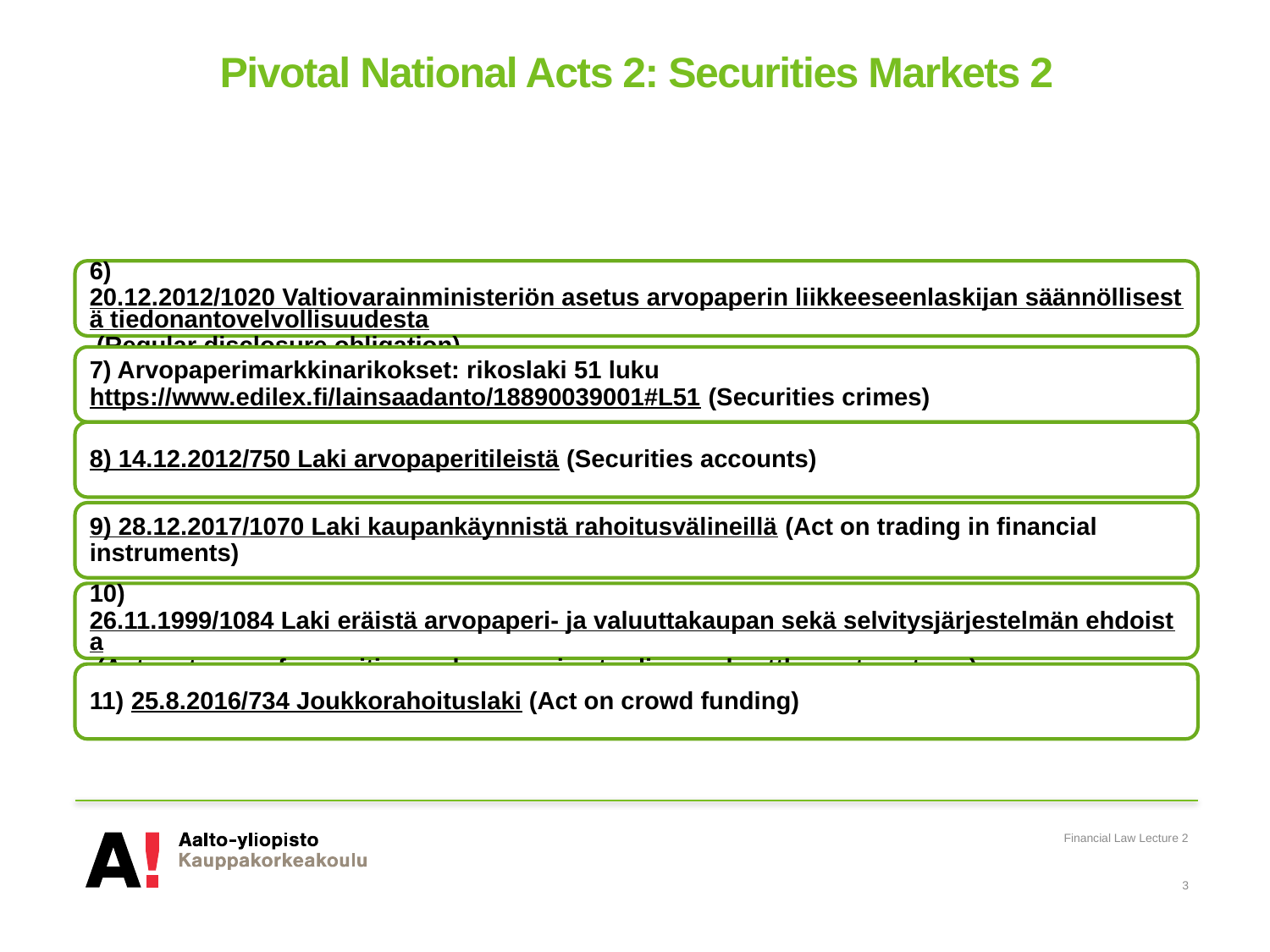

# Pivotal National Acts 2: Securities Markets 2
6) 20.12.2012/1020 Valtiovarainministeriön asetus arvopaperin liikkeeseenlaskijan säännöllisestä tiedonantovelvollisuudesta (Regular disclosure obligation)
7) Arvopaperimarkkinarikokset: rikoslaki 51 luku https://www.edilex.fi/lainsaadanto/18890039001#L51 (Securities crimes)
8) 14.12.2012/750 Laki arvopaperitileistä (Securities accounts)
9) 28.12.2017/1070 Laki kaupankäynnistä rahoitusvälineillä (Act on trading in financial instruments)
10) 26.11.1999/1084 Laki eräistä arvopaperi- ja valuuttakaupan sekä selvitysjärjestelmän ehdoista (Act on terms of securities and currencies trading and settlement systems)
11) 25.8.2016/734 Joukkorahoituslaki (Act on crowd funding)
Financial Law Lecture 2
3